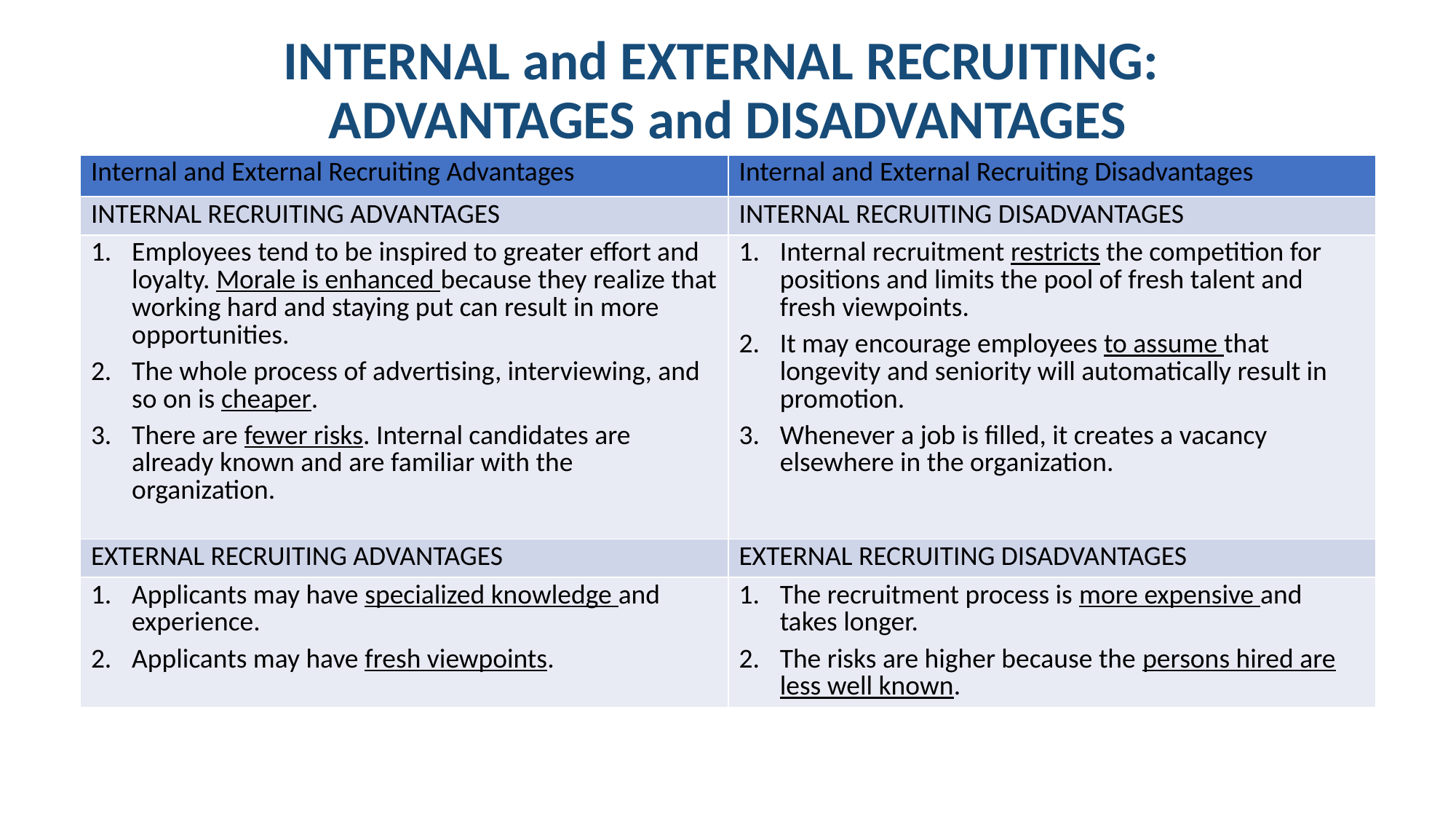

# INTERNAL and EXTERNAL RECRUITING: ADVANTAGES and DISADVANTAGES
| Internal and External Recruiting Advantages | Internal and External Recruiting Disadvantages |
| --- | --- |
| INTERNAL RECRUITING ADVANTAGES | INTERNAL RECRUITING DISADVANTAGES |
| Employees tend to be inspired to greater effort and loyalty. Morale is enhanced because they realize that working hard and staying put can result in more opportunities. The whole process of advertising, interviewing, and so on is cheaper. There are fewer risks. Internal candidates are already known and are familiar with the organization. | Internal recruitment restricts the competition for positions and limits the pool of fresh talent and fresh viewpoints. It may encourage employees to assume that longevity and seniority will automatically result in promotion. Whenever a job is filled, it creates a vacancy elsewhere in the organization. |
| EXTERNAL RECRUITING ADVANTAGES | EXTERNAL RECRUITING DISADVANTAGES |
| Applicants may have specialized knowledge and experience. Applicants may have fresh viewpoints. | The recruitment process is more expensive and takes longer. The risks are higher because the persons hired are less well known. |
Copyright ©McGraw-Hill Education. Permission required for reproduction or display.